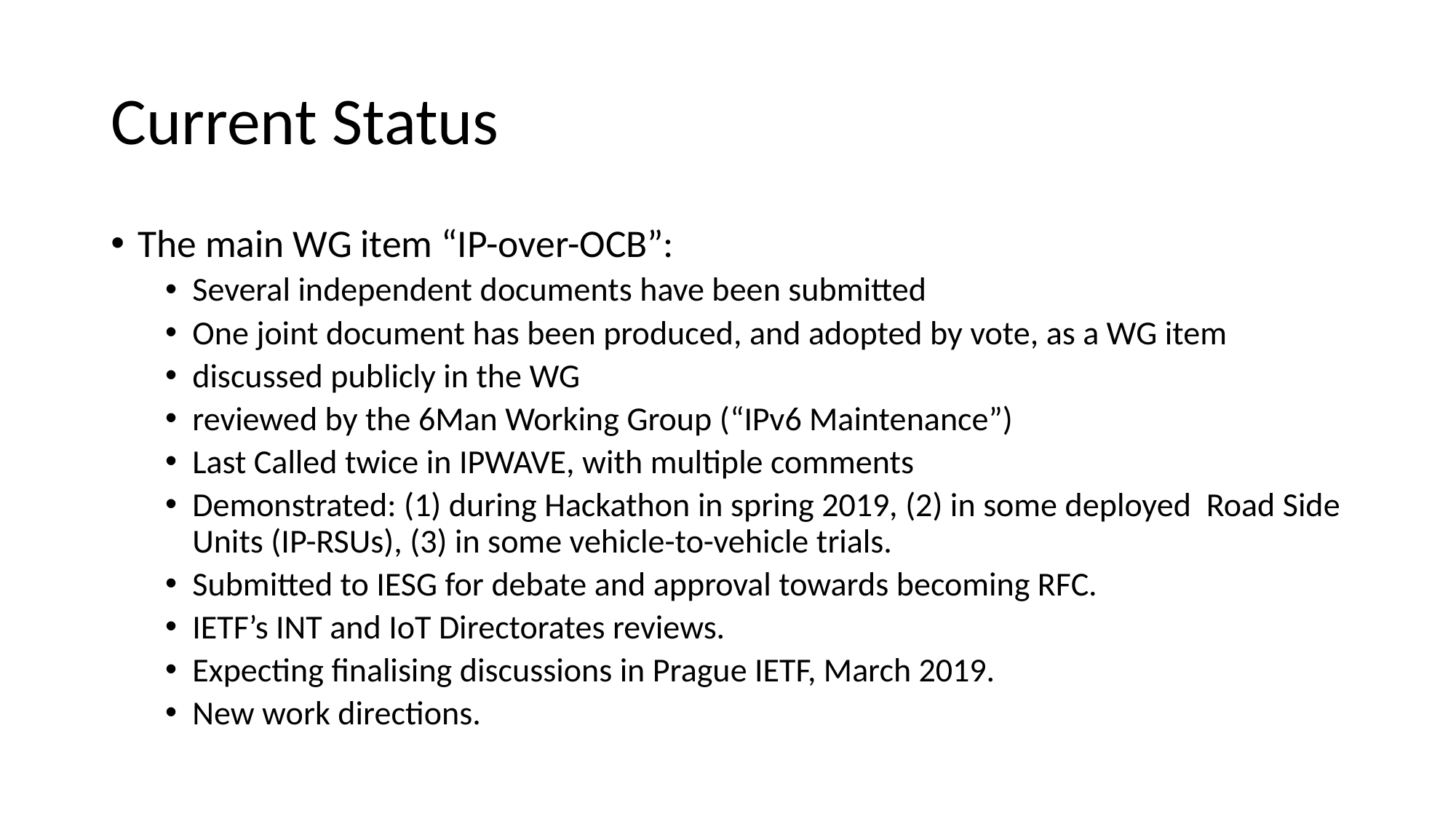

# Current Status
The main WG item “IP-over-OCB”:
Several independent documents have been submitted
One joint document has been produced, and adopted by vote, as a WG item
discussed publicly in the WG
reviewed by the 6Man Working Group (“IPv6 Maintenance”)
Last Called twice in IPWAVE, with multiple comments
Demonstrated: (1) during Hackathon in spring 2019, (2) in some deployed  Road Side Units (IP-RSUs), (3) in some vehicle-to-vehicle trials.
Submitted to IESG for debate and approval towards becoming RFC.
IETF’s INT and IoT Directorates reviews.
Expecting finalising discussions in Prague IETF, March 2019.
New work directions.